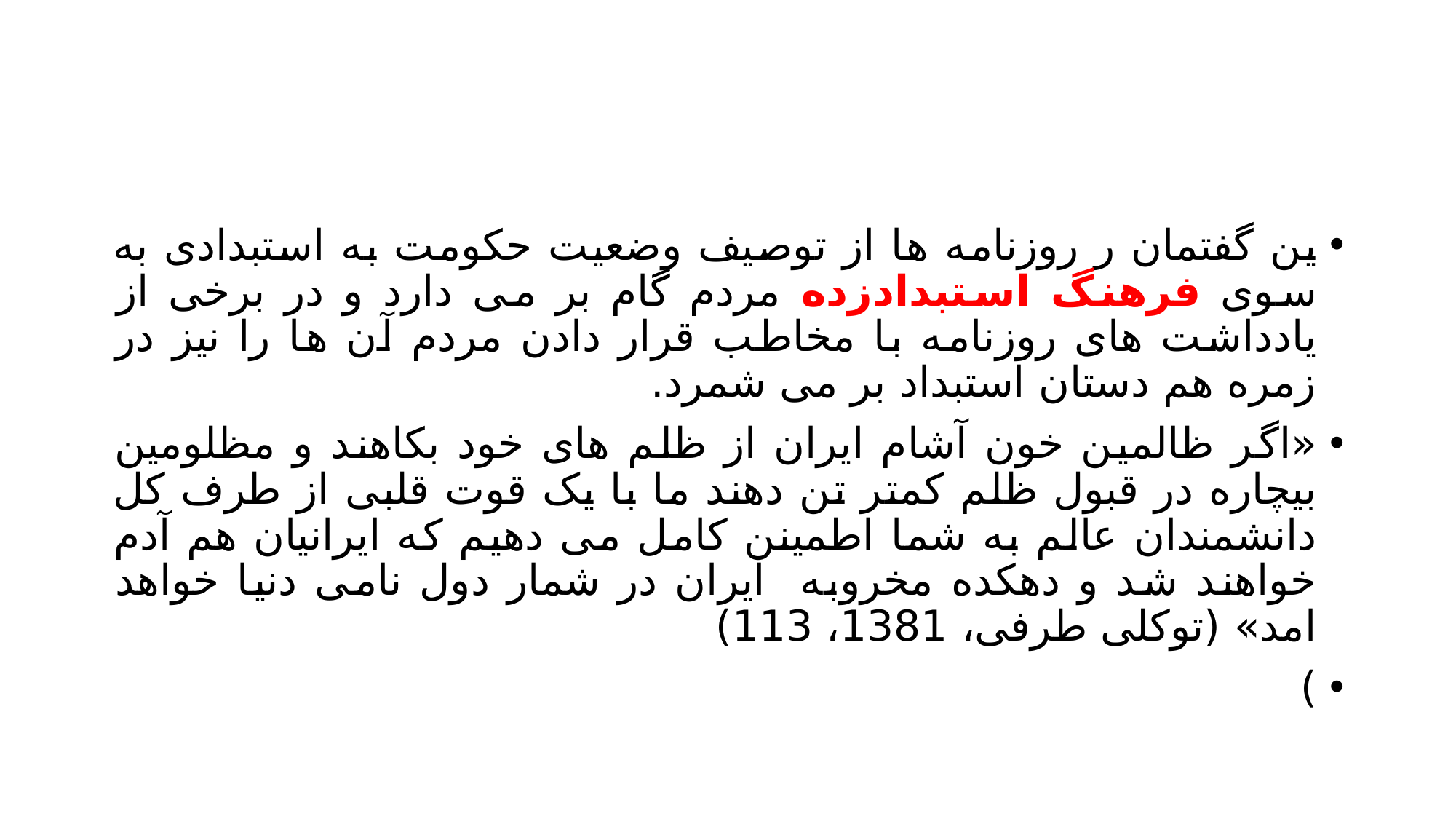

#
ین گفتمان ر روزنامه ها از توصیف وضعیت حکومت به استبدادی به سوی فرهنگ استبدادزده مردم گام بر می دارد و در برخی از یادداشت های روزنامه با مخاطب قرار دادن مردم آن ها را نیز در زمره هم دستان استبداد بر می شمرد.
«اگر ظالمین خون آشام ایران از ظلم های خود بکاهند و مظلومین بیچاره در قبول ظلم کمتر تن دهند ما با یک قوت قلبی از طرف کل دانشمندان عالم به شما اطمینن کامل می دهیم که ایرانیان هم آدم خواهند شد و دهکده مخروبه  ایران در شمار دول نامی دنیا خواهد امد» (توکلی طرفی، 1381، 113)
)